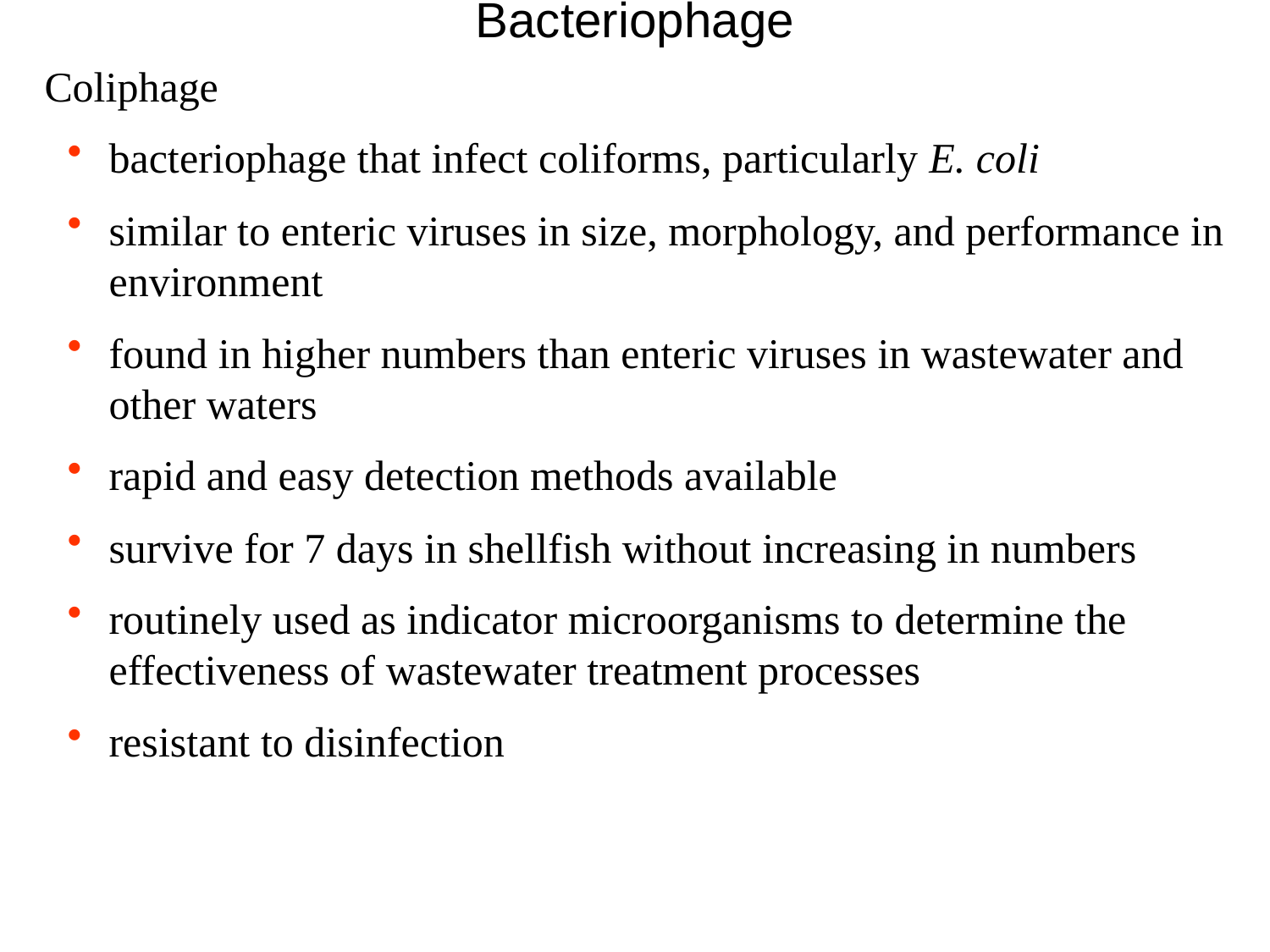

# Bacteriophage
Coliphage
bacteriophage that infect coliforms, particularly E. coli
similar to enteric viruses in size, morphology, and performance in environment
found in higher numbers than enteric viruses in wastewater and other waters
rapid and easy detection methods available
survive for 7 days in shellfish without increasing in numbers
routinely used as indicator microorganisms to determine the effectiveness of wastewater treatment processes
resistant to disinfection